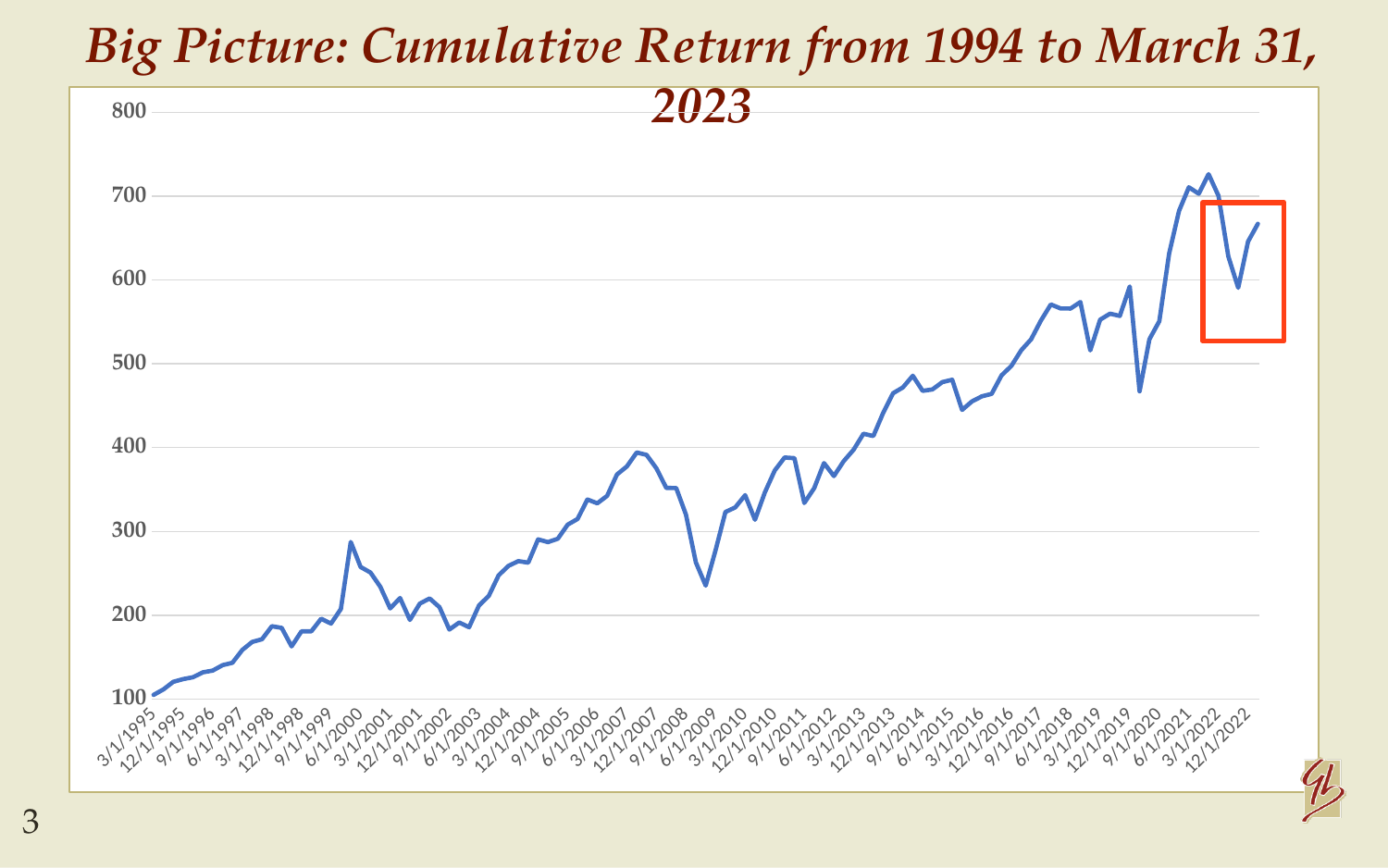

Big Picture: Cumulative Return from 1994 to March 31, 2023

### Chart

| Category |  |
|---|---|
| 34789 | 105.02 |
| 34880 | 111.47873000000001 |
| 34972 | 120.58654224100003 |
| 35064 | 123.84237888150702 |
| 35155 | 126.0343889877097 |
| 35246 | 131.92019495343575 |
| 35338 | 133.97814999470936 |
| 35430 | 140.46269245445328 |
| 35520 | 143.356223919015 |
| 35611 | 158.59499052160632 |
| 35703 | 168.17412794911135 |
| 35795 | 171.45352344411904 |
| 35885 | 186.95292196346742 |
| 35976 | 184.93383040626196 |
| 36068 | 162.88971782183555 |
| 36160 | 180.72614192332654 |
| 36250 | 180.81650499428818 |
| 36341 | 195.8966015108118 |
| 36433 | 190.0784724459407 |
| 36525 | 207.50866836923342 |
| 36616 | 287.3995056913883 |
| 36707 | 257.62491690176046 |
| 36799 | 250.97819404569503 |
| 36891 | 233.9618724893969 |
| 36981 | 208.20267032831433 |
| 37072 | 220.590729212849 |
| 37164 | 194.47278687404767 |
| 37256 | 213.8617237253902 |
| 37346 | 220.08509988579902 |
| 37437 | 209.609049131235 |
| 37529 | 182.9467780817419 |
| 37621 | 191.39891922911838 |
| 37711 | 185.73351121993647 |
| 37802 | 211.66190938623959 |
| 37894 | 223.21864963872827 |
| 37986 | 247.7280573690606 |
| 38077 | 259.0244567850898 |
| 38168 | 264.6193850516477 |
| 38260 | 262.7670493562862 |
| 38352 | 290.56780317818124 |
| 38442 | 287.2843870022678 |
| 38533 | 291.3350968589998 |
| 38625 | 308.1451319477641 |
| 38717 | 314.8935103374202 |
| 38807 | 338.16414075135555 |
| 38898 | 333.56510843713716 |
| 38990 | 342.437940321565 |
| 39082 | 367.98381066955375 |
| 39172 | 377.5513897469622 |
| 39263 | 394.2014060348032 |
| 39355 | 391.36315591135264 |
| 39447 | 375.278130203396 |
| 39538 | 351.89830269172444 |
| 39629 | 351.86311286145525 |
| 39721 | 320.0546874587797 |
| 39813 | 263.0849530911169 |
| 39903 | 235.40841602593142 |
| 39994 | 277.47589996976535 |
| 40086 | 323.2039282847827 |
| 40178 | 328.6660746727955 |
| 40268 | 343.2917149957349 |
| 40359 | 313.9746025350991 |
| 40451 | 346.59656373849595 |
| 40543 | 372.6952849880047 |
| 40633 | 388.2366783720045 |
| 40724 | 387.4602050152605 |
| 40816 | 333.99069672315454 |
| 40908 | 351.5920064404648 |
| 40999 | 381.5476453891924 |
| 41090 | 366.133120515469 |
| 41182 | 383.89057686046925 |
| 41274 | 397.51869233901596 |
| 41364 | 416.6790933097565 |
| 41455 | 413.9290112939121 |
| 41547 | 441.5794692483454 |
| 41639 | 464.93902317158285 |
| 41729 | 471.91310851915654 |
| 41820 | 485.8345452204717 |
| 41912 | 467.8586670473142 |
| 42004 | 469.4961723819798 |
| 42094 | 478.2757508055228 |
| 42185 | 481.0497501601949 |
| 42277 | 445.0672288482123 |
| 42369 | 455.2147616659515 |
| 42460 | 461.22359651994213 |
| 42551 | 464.2676722569737 |
| 42643 | 486.2739599219543 |
| 42735 | 497.5555157921437 |
| 42825 | 516.3133587375075 |
| 42916 | 529.3244553776926 |
| 43008 | 551.714879840169 |
| 43100 | 570.9145576586069 |
| 43190 | 566.0617839185088 |
| 43281 | 566.005177740117 |
| 43373 | 573.7594486751566 |
| 43465 | 516.0966240833034 |
| 43555 | 552.7394843932179 |
| 43646 | 559.9250976903297 |
| 43738 | 557.2374572214161 |
| 43830 | 592.3434170263653 |
| 43921 | 467.2404873503969 |
| 44012 | 529.3834721679997 |
| 44104 | 550.9293794852373 |
| 44196 | 631.6956265177731 |
| 44286 | 682.5471244524539 |
| 44377 | 710.7363206923403 |
| 44469 | 702.9892947967938 |
| 44561 | 726.3285393840473 |
| 44651 | 700.5438762359137 |
| 44742 | 628.2477482083674 |
| 44834 | 590.8041824151487 |
| 44926 | 645.9852930527236 |
| 45016 | 667.1736106648528 |
3